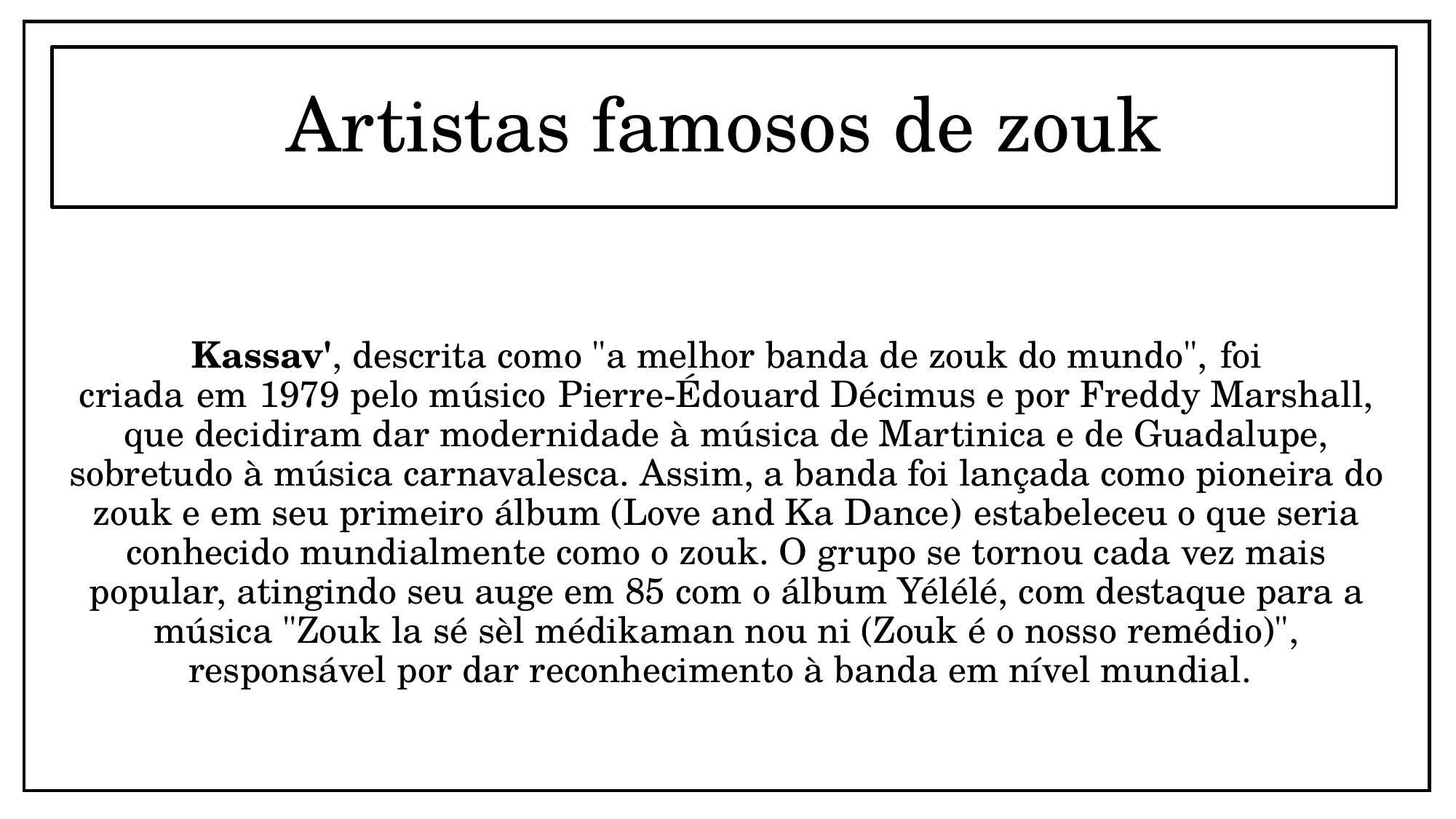

# Artistas famosos de zouk

Kassav', descrita como "a melhor banda de zouk do mundo", foi criada em 1979 pelo músico Pierre-Édouard Décimus e por Freddy Marshall, que decidiram dar modernidade à música de Martinica e de Guadalupe, sobretudo à música carnavalesca. Assim, a banda foi lançada como pioneira do zouk e em seu primeiro álbum (Love and Ka Dance) estabeleceu o que seria conhecido mundialmente como o zouk. O grupo se tornou cada vez mais popular, atingindo seu auge em 85 com o álbum Yélélé, com destaque para a música "Zouk la sé sèl médikaman nou ni (Zouk é o nosso remédio)", responsável por dar reconhecimento à banda em nível mundial.